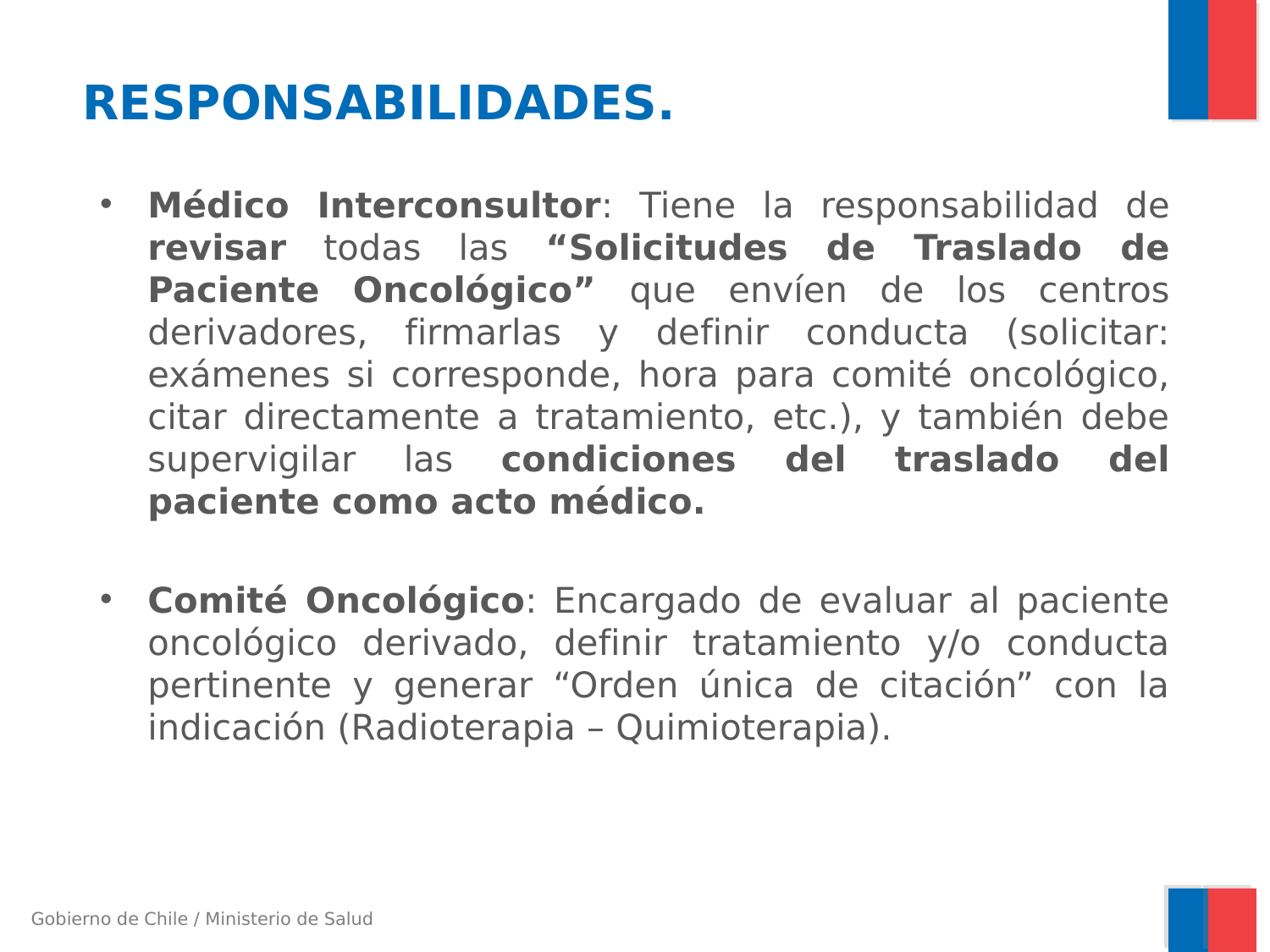

# RESPONSABILIDADES.
Médico Interconsultor: Tiene la responsabilidad de revisar todas las “Solicitudes de Traslado de Paciente Oncológico” que envíen de los centros derivadores, firmarlas y definir conducta (solicitar: exámenes si corresponde, hora para comité oncológico, citar directamente a tratamiento, etc.), y también debe supervigilar las condiciones del traslado del paciente como acto médico.

Comité Oncológico: Encargado de evaluar al paciente oncológico derivado, definir tratamiento y/o conducta pertinente y generar “Orden única de citación” con la indicación (Radioterapia – Quimioterapia).